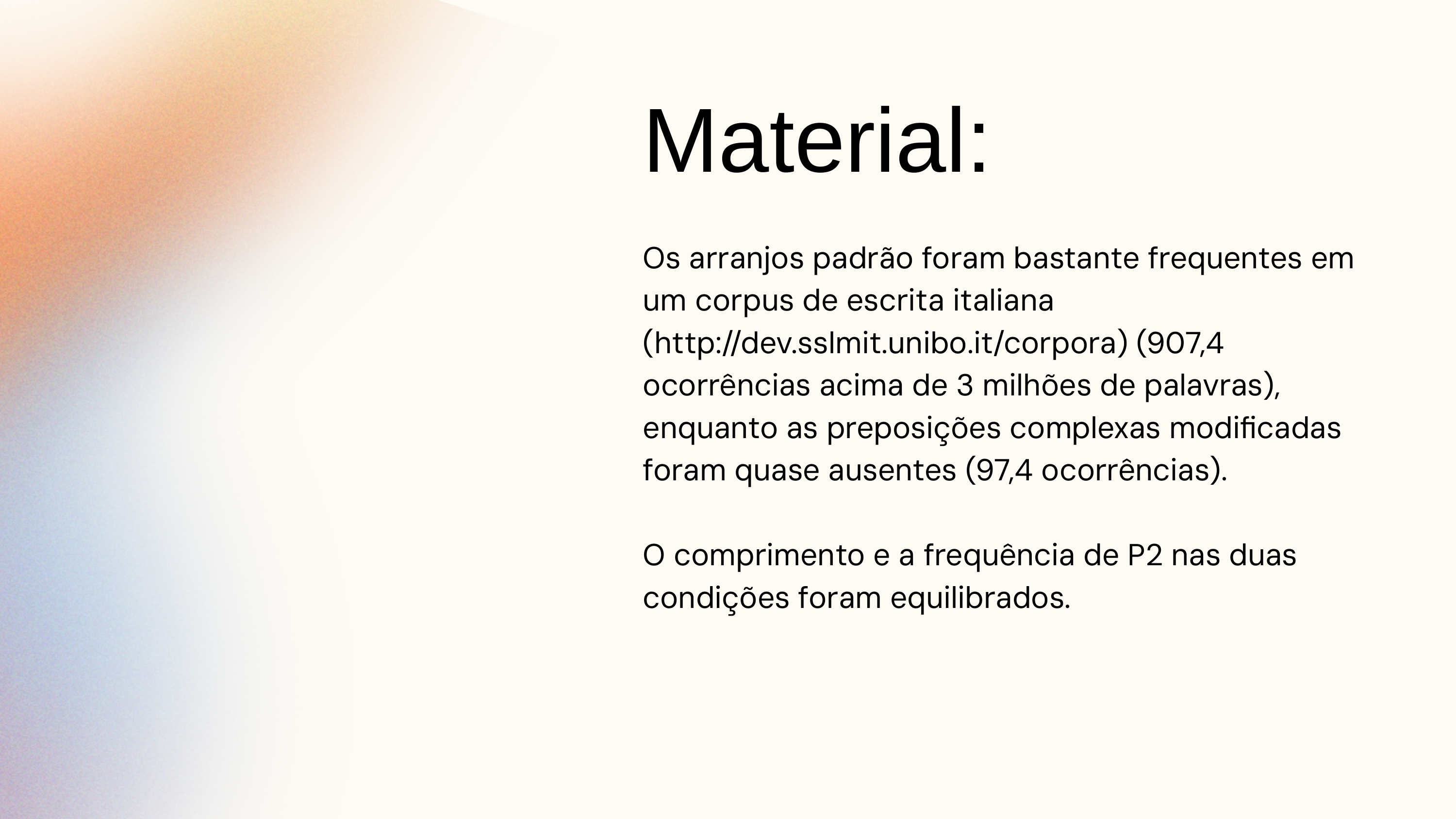

Material:
Os arranjos padrão foram bastante frequentes em um corpus de escrita italiana (http://dev.sslmit.unibo.it/corpora) (907,4 ocorrências acima de 3 milhões de palavras), enquanto as preposições complexas modificadas foram quase ausentes (97,4 ocorrências).

O comprimento e a frequência de P2 nas duas condições foram equilibrados.